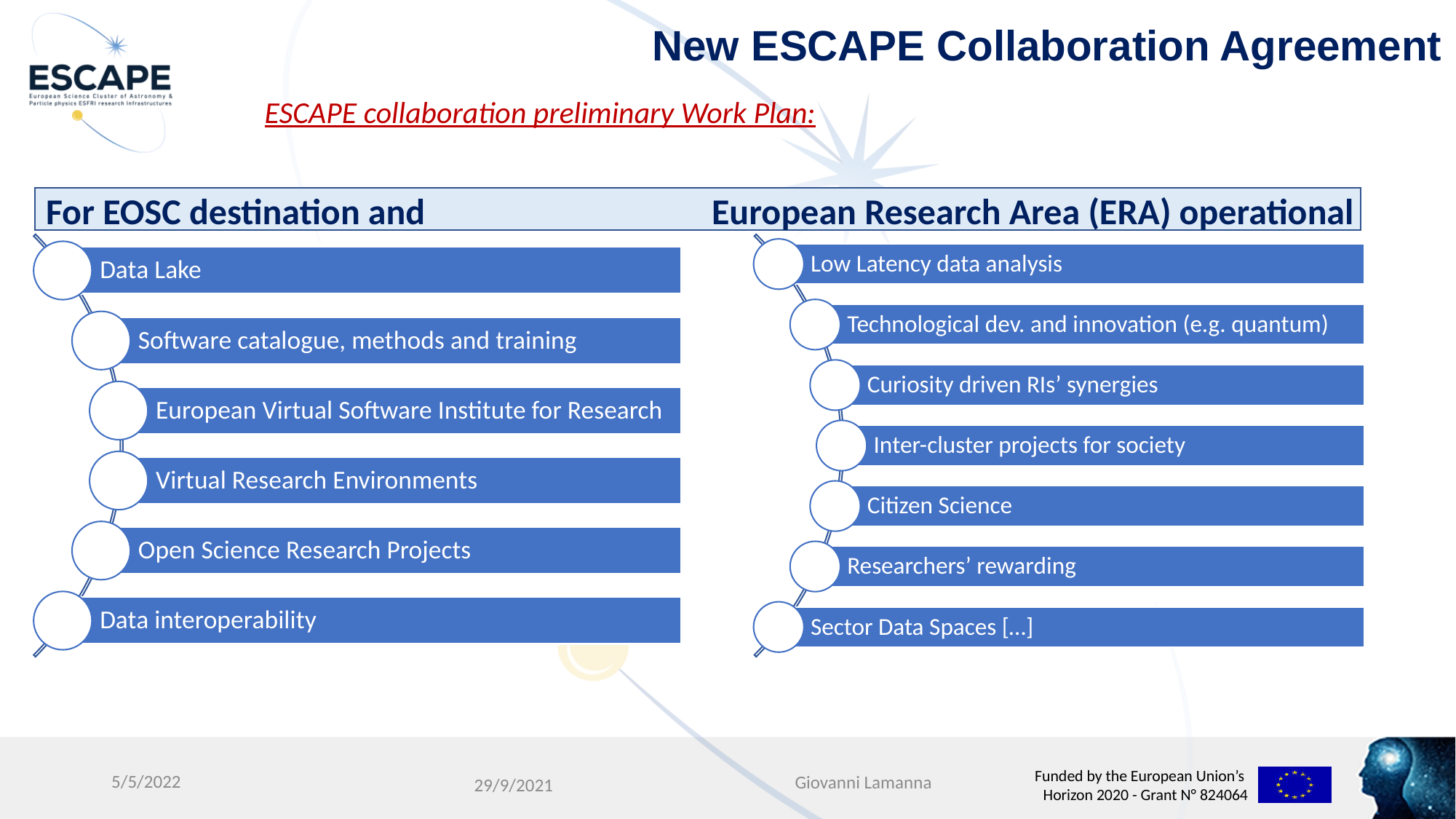

New ESCAPE Collaboration Agreement
ESCAPE collaboration preliminary Work Plan:

For EOSC destination and                                   European Research Area (ERA) operational
Data Lake
Software catalogue, methods and training
European Virtual Software Institute for Research
Virtual Research Environments
Open Science Research Projects
Data interoperability
Low Latency data analysis
Technological dev. and innovation (e.g. quantum)
Curiosity driven RIs’ synergies
Inter-cluster projects for society
Citizen Science
Researchers’ rewarding
Sector Data Spaces […]
5/5/2022
Giovanni Lamanna
29/9/2021